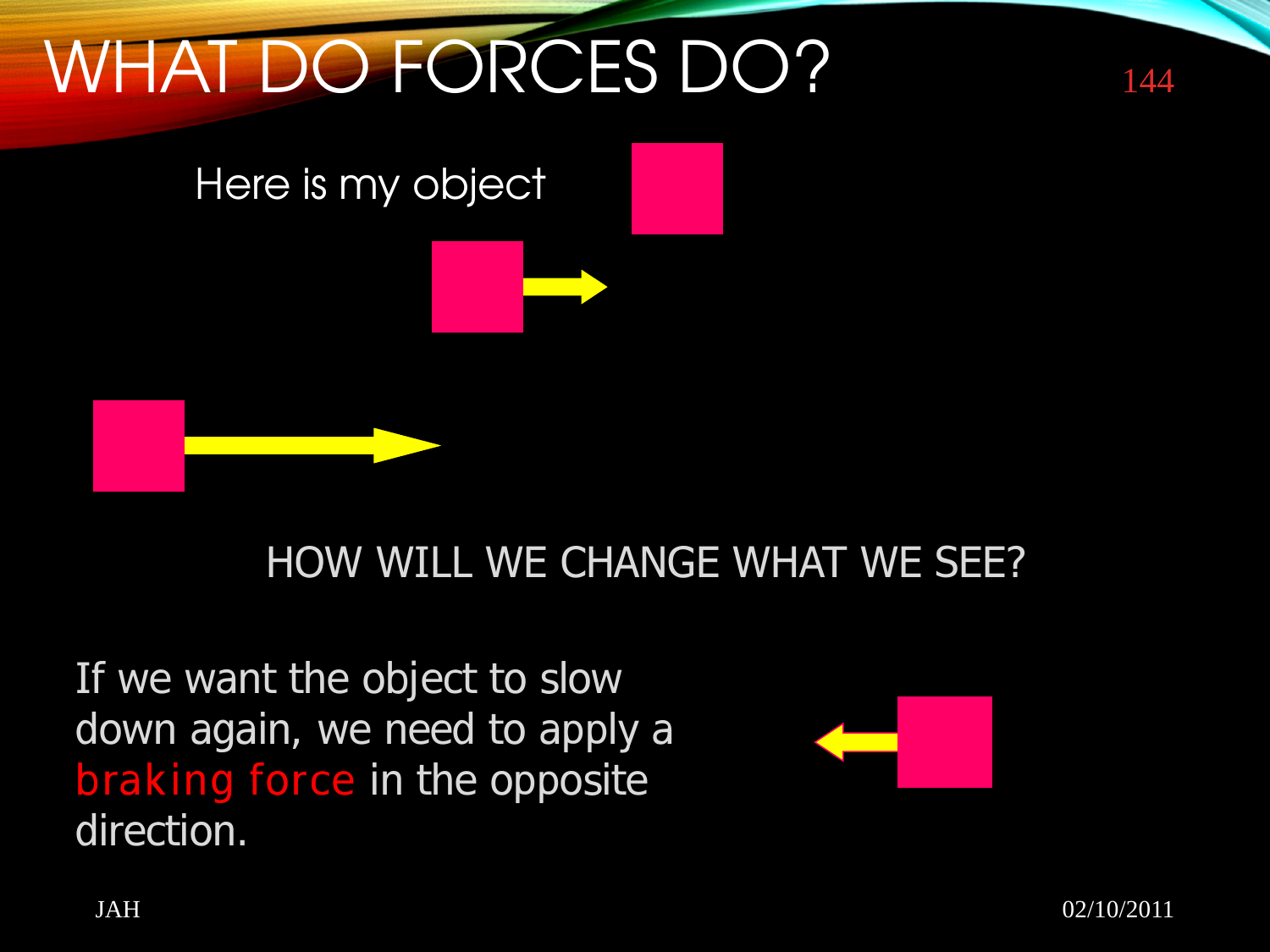

# What do forces do?
144

Here is my object
The size of the arrow represents the size of the force.
We apply a force

This object has a bigger force acting on it.

HOW WILL WE CHANGE WHAT WE SEE?
If we want the object to slow down again, we need to apply a braking force in the opposite direction.

JAH
02/10/2011